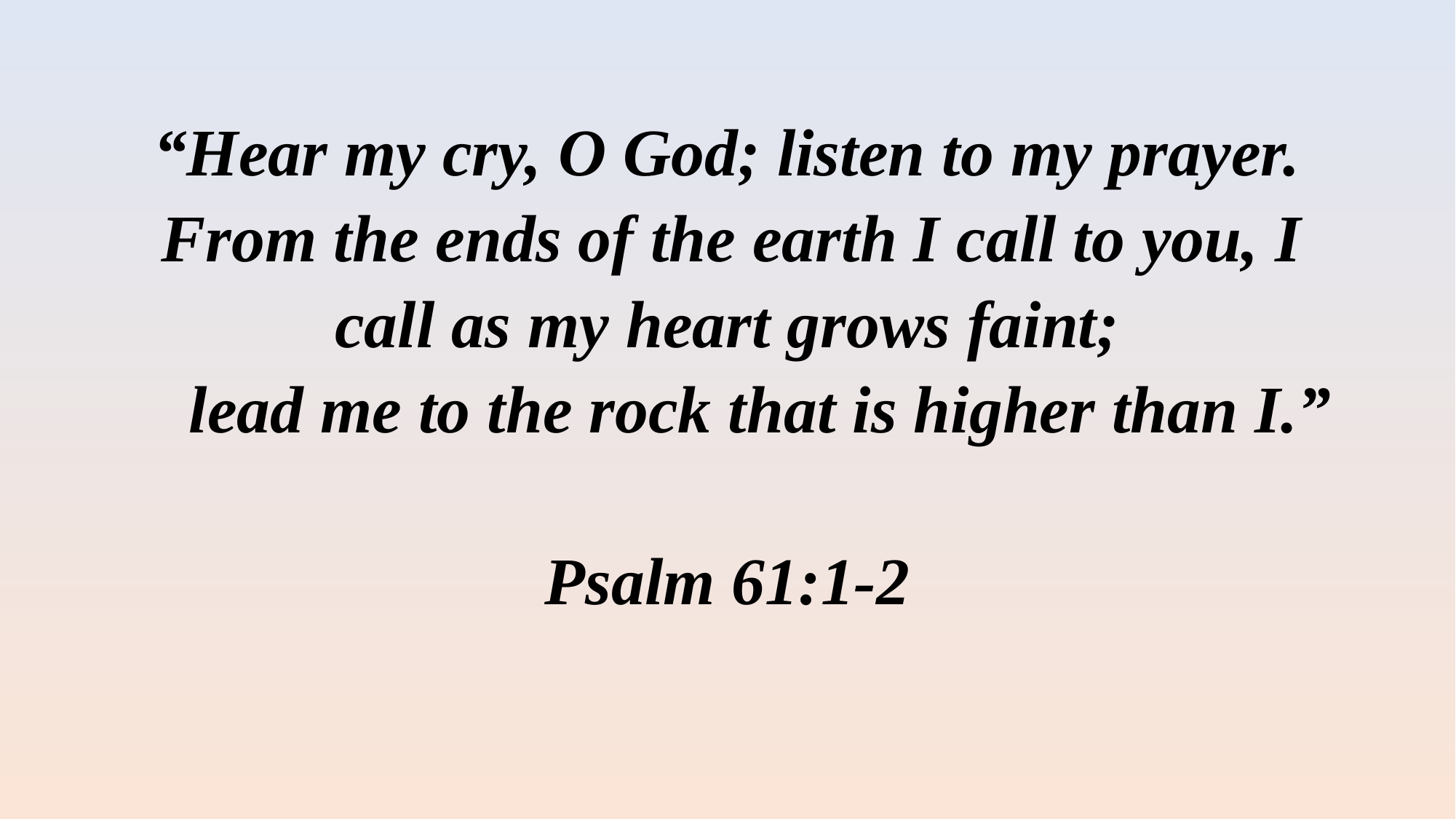

# “Hear my cry, O God; listen to my prayer.  From the ends of the earth I call to you, I call as my heart grows faint;     lead me to the rock that is higher than I.”   Psalm 61:1-2